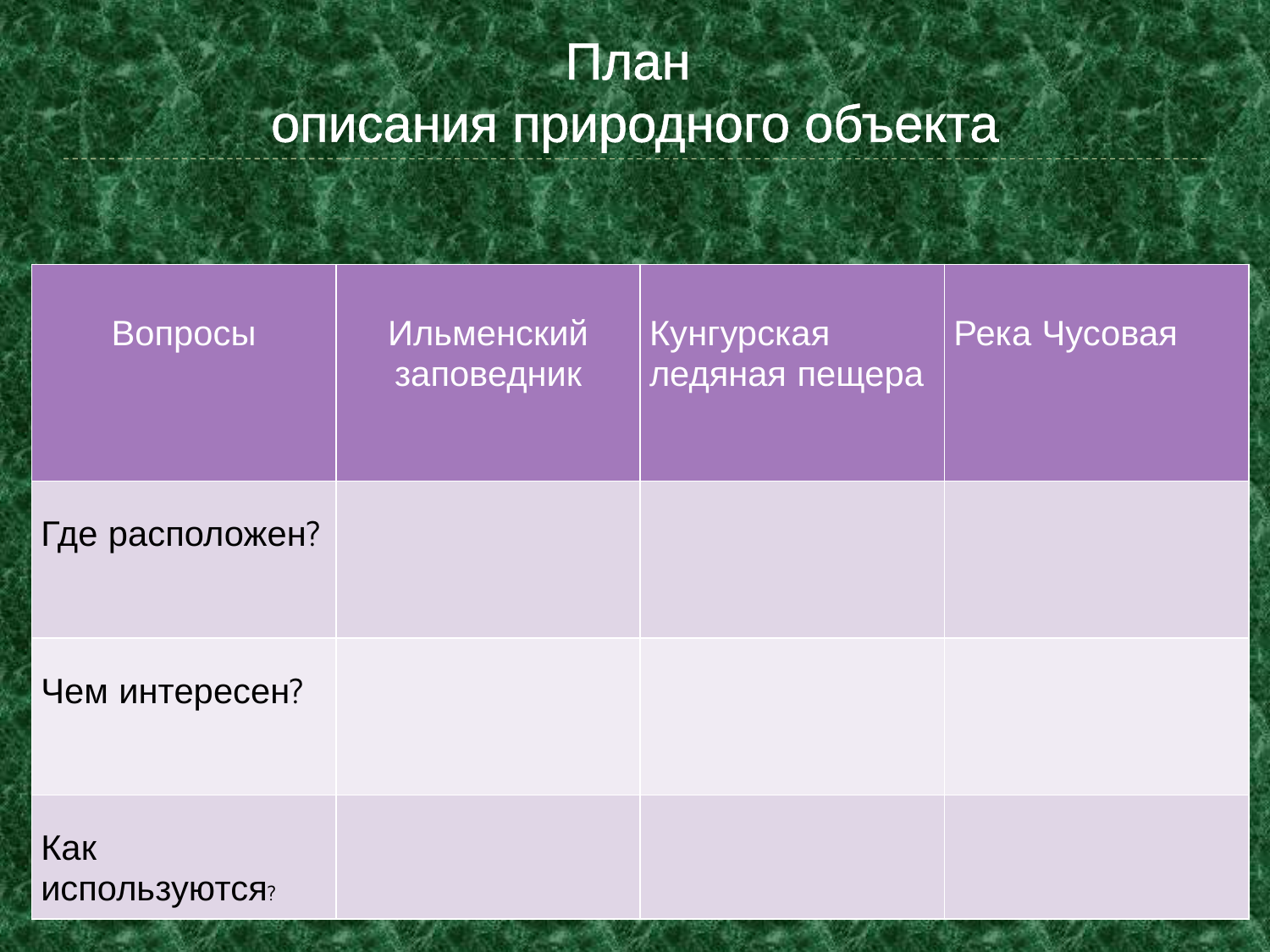

# План описания природного объекта
| Вопросы | Ильменский заповедник | Кунгурская ледяная пещера | Река Чусовая |
| --- | --- | --- | --- |
| Где расположен? |  |  |  |
| Чем интересен? |  |  |  |
| Как используются? |  |  |  |